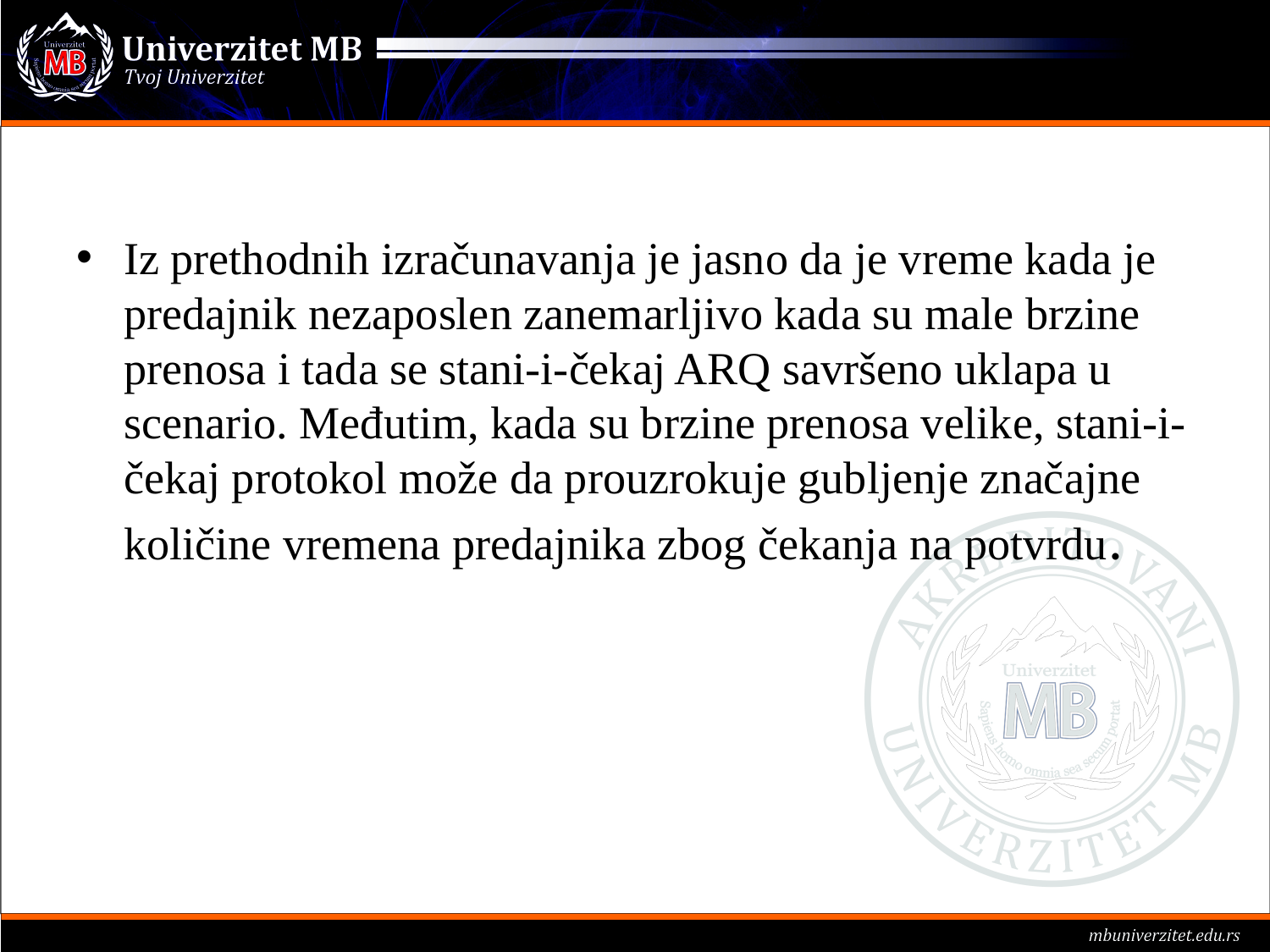

#
Iz prethodnih izračunavanja je jasno da je vreme kada je predajnik nezaposlen zanemarljivo kada su male brzine prenosa i tada se stani-i-čekaj ARQ savršeno uklapa u scenario. Međutim, kada su brzine prenosa velike, stani-i-čekaj protokol može da prouzrokuje gubljenje značajne količine vremena predajnika zbog čekanja na potvrdu.